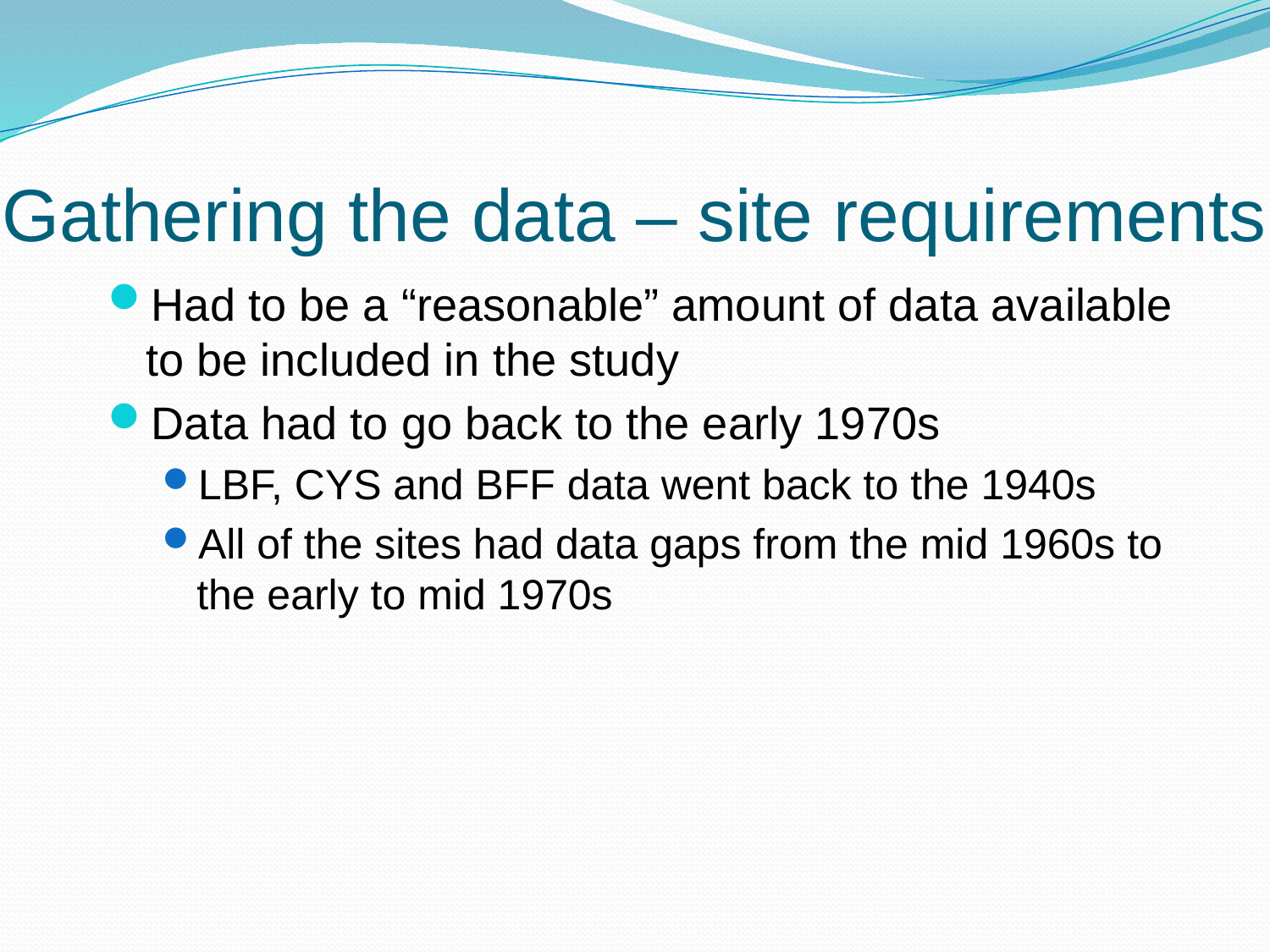

# Gathering the data – site requirements
Had to be a “reasonable” amount of data available to be included in the study
Data had to go back to the early 1970s
LBF, CYS and BFF data went back to the 1940s
All of the sites had data gaps from the mid 1960s to the early to mid 1970s